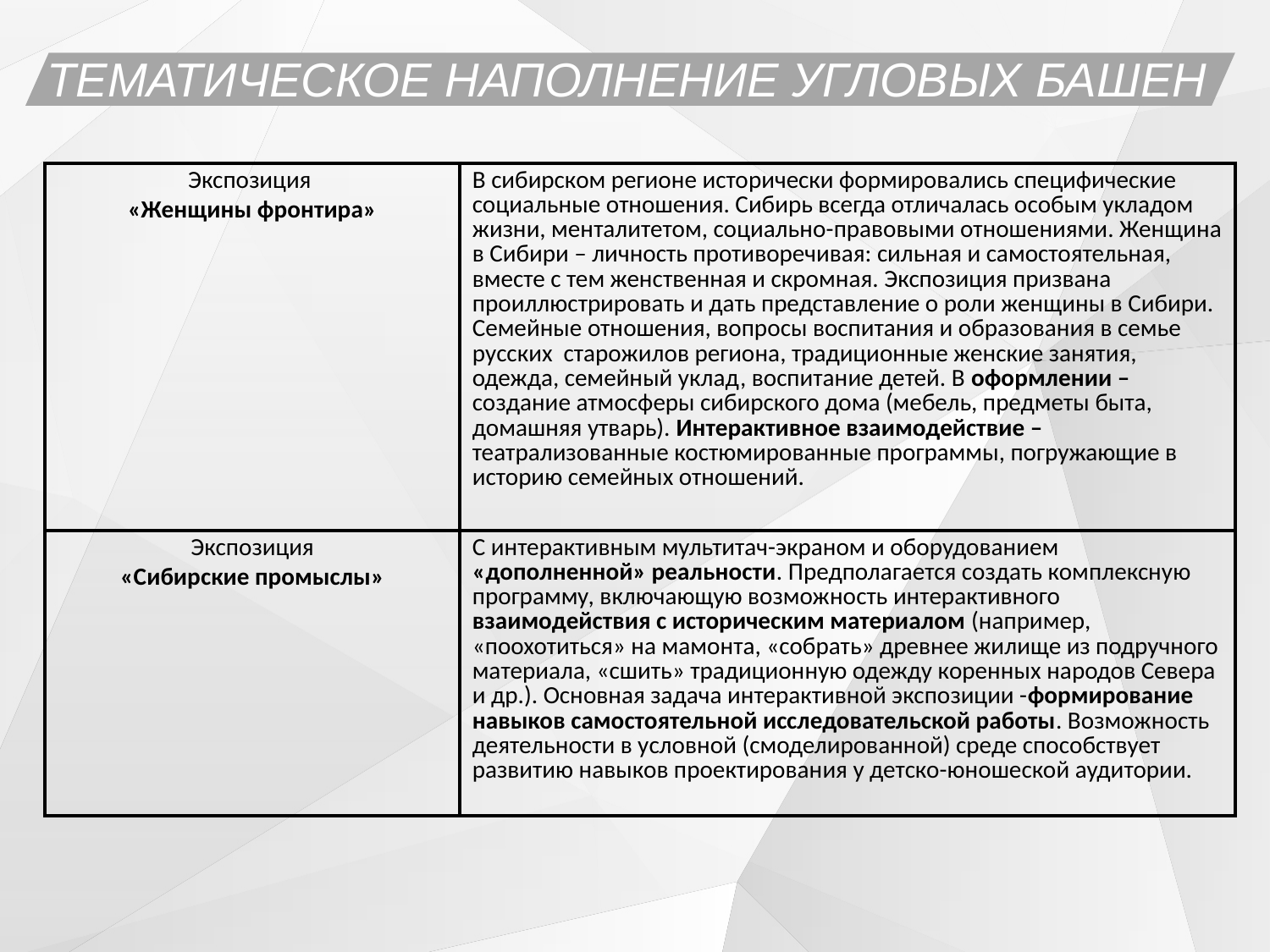

Тематическое наполнение угловых башен

| Экспозиция «Женщины фронтира» | В сибирском регионе исторически формировались специфические социальные отношения. Сибирь всегда отличалась особым укладом жизни, менталитетом, социально-правовыми отношениями. Женщина в Сибири – личность противоречивая: сильная и самостоятельная, вместе с тем женственная и скромная. Экспозиция призвана проиллюстрировать и дать представление о роли женщины в Сибири. Семейные отношения, вопросы воспитания и образования в семье русских старожилов региона, традиционные женские занятия, одежда, семейный уклад, воспитание детей. В оформлении – создание атмосферы сибирского дома (мебель, предметы быта, домашняя утварь). Интерактивное взаимодействие – театрализованные костюмированные программы, погружающие в историю семейных отношений. |
| --- | --- |
| Экспозиция «Сибирские промыслы» | С интерактивным мультитач-экраном и оборудованием «дополненной» реальности. Предполагается создать комплексную программу, включающую возможность интерактивного взаимодействия с историческим материалом (например, «поохотиться» на мамонта, «собрать» древнее жилище из подручного материала, «сшить» традиционную одежду коренных народов Севера и др.). Основная задача интерактивной экспозиции -формирование навыков самостоятельной исследовательской работы. Возможность деятельности в условной (смоделированной) среде способствует развитию навыков проектирования у детско-юношеской аудитории. |